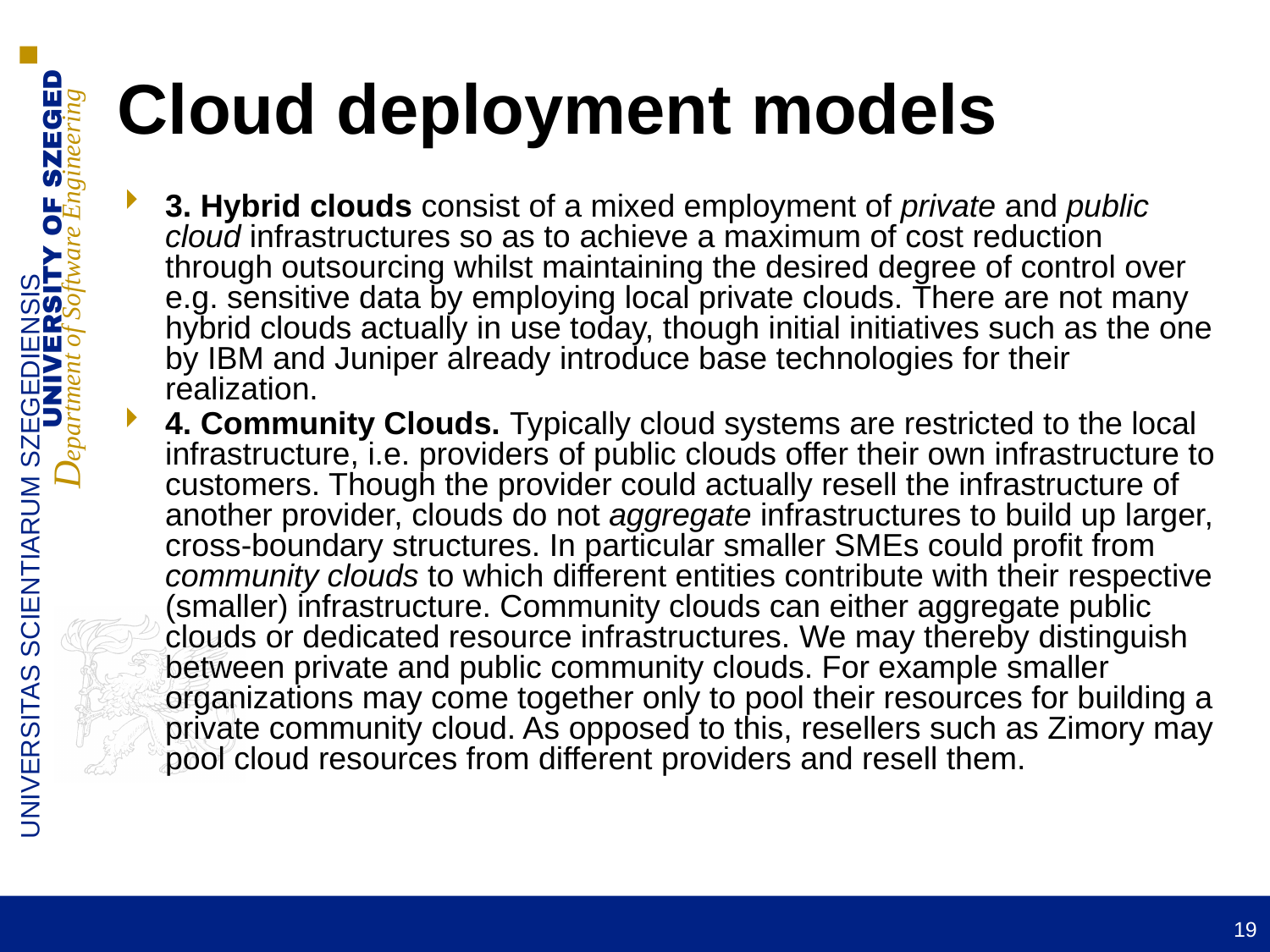

# Cloud deployment models
3. Hybrid clouds consist of a mixed employment of private and public cloud infrastructures so as to achieve a maximum of cost reduction through outsourcing whilst maintaining the desired degree of control over e.g. sensitive data by employing local private clouds. There are not many hybrid clouds actually in use today, though initial initiatives such as the one by IBM and Juniper already introduce base technologies for their realization.
4. Community Clouds. Typically cloud systems are restricted to the local infrastructure, i.e. providers of public clouds offer their own infrastructure to customers. Though the provider could actually resell the infrastructure of another provider, clouds do not aggregate infrastructures to build up larger, cross-boundary structures. In particular smaller SMEs could profit from community clouds to which different entities contribute with their respective (smaller) infrastructure. Community clouds can either aggregate public clouds or dedicated resource infrastructures. We may thereby distinguish between private and public community clouds. For example smaller organizations may come together only to pool their resources for building a private community cloud. As opposed to this, resellers such as Zimory may pool cloud resources from different providers and resell them.
19